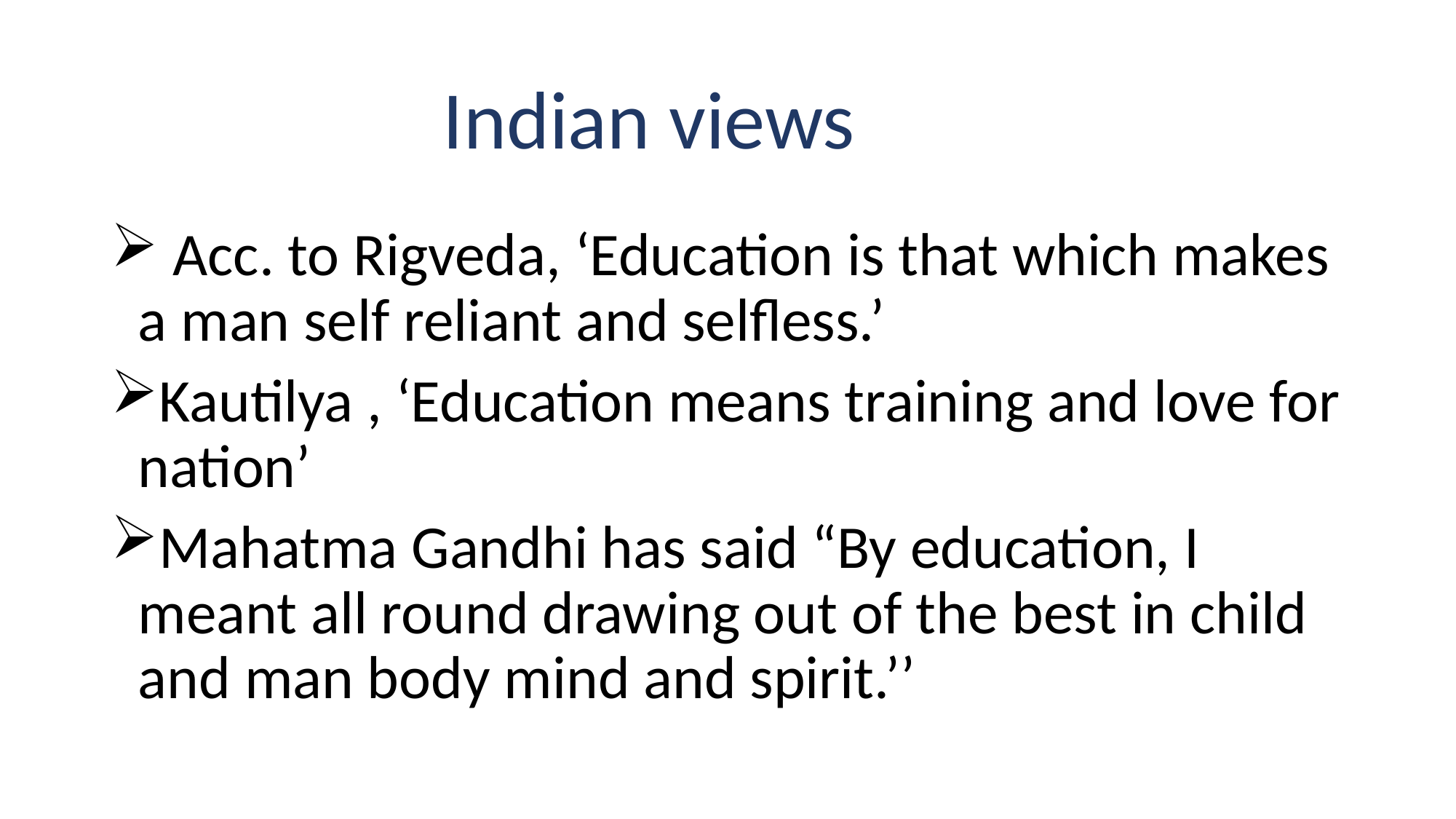

# Indian views
 Acc. to Rigveda, ‘Education is that which makes a man self reliant and selfless.’
Kautilya , ‘Education means training and love for nation’
Mahatma Gandhi has said “By education, I meant all round drawing out of the best in child and man body mind and spirit.’’